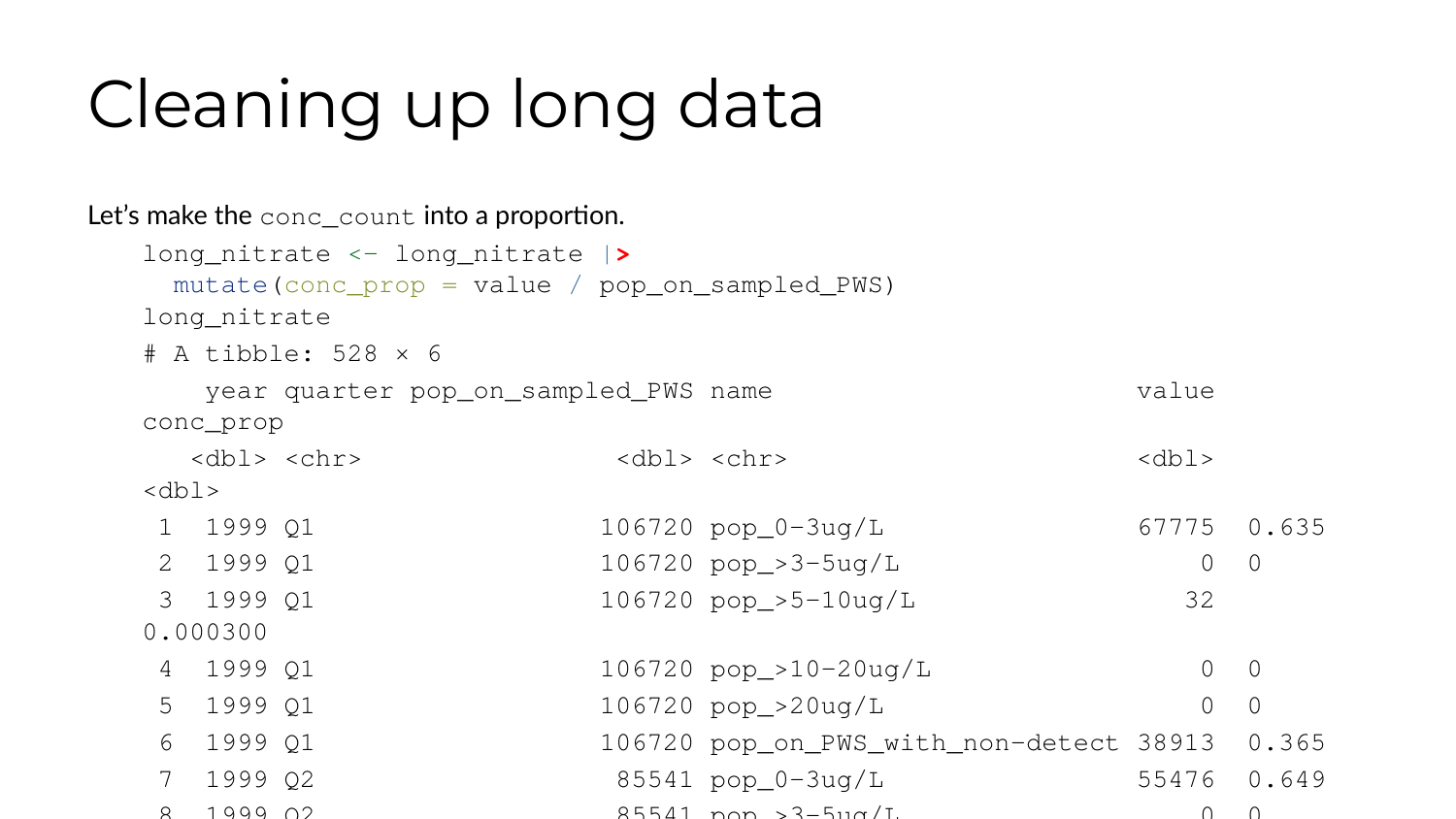

# Cleaning up long data
Let’s make the conc_count into a proportion.
long_nitrate <- long_nitrate |>
  mutate(conc_prop = value / pop_on_sampled_PWS)
long_nitrate
# A tibble: 528 × 6
    year quarter pop_on_sampled_PWS name                       value conc_prop
   <dbl> <chr>                <dbl> <chr>                      <dbl>     <dbl>
 1  1999 Q1                  106720 pop_0-3ug/L                67775  0.635
 2  1999 Q1                  106720 pop_>3-5ug/L                   0  0
 3  1999 Q1                  106720 pop_>5-10ug/L                 32  0.000300
 4  1999 Q1                  106720 pop_>10-20ug/L                 0  0
 5  1999 Q1                  106720 pop_>20ug/L                    0  0
 6  1999 Q1                  106720 pop_on_PWS_with_non-detect 38913  0.365
 7  1999 Q2                   85541 pop_0-3ug/L                55476  0.649
 8  1999 Q2                   85541 pop_>3-5ug/L                   0  0
 9  1999 Q2                   85541 pop_>5-10ug/L                212  0.00248
10  1999 Q2                   85541 pop_>10-20ug/L                60  0.000701
# ℹ 518 more rows